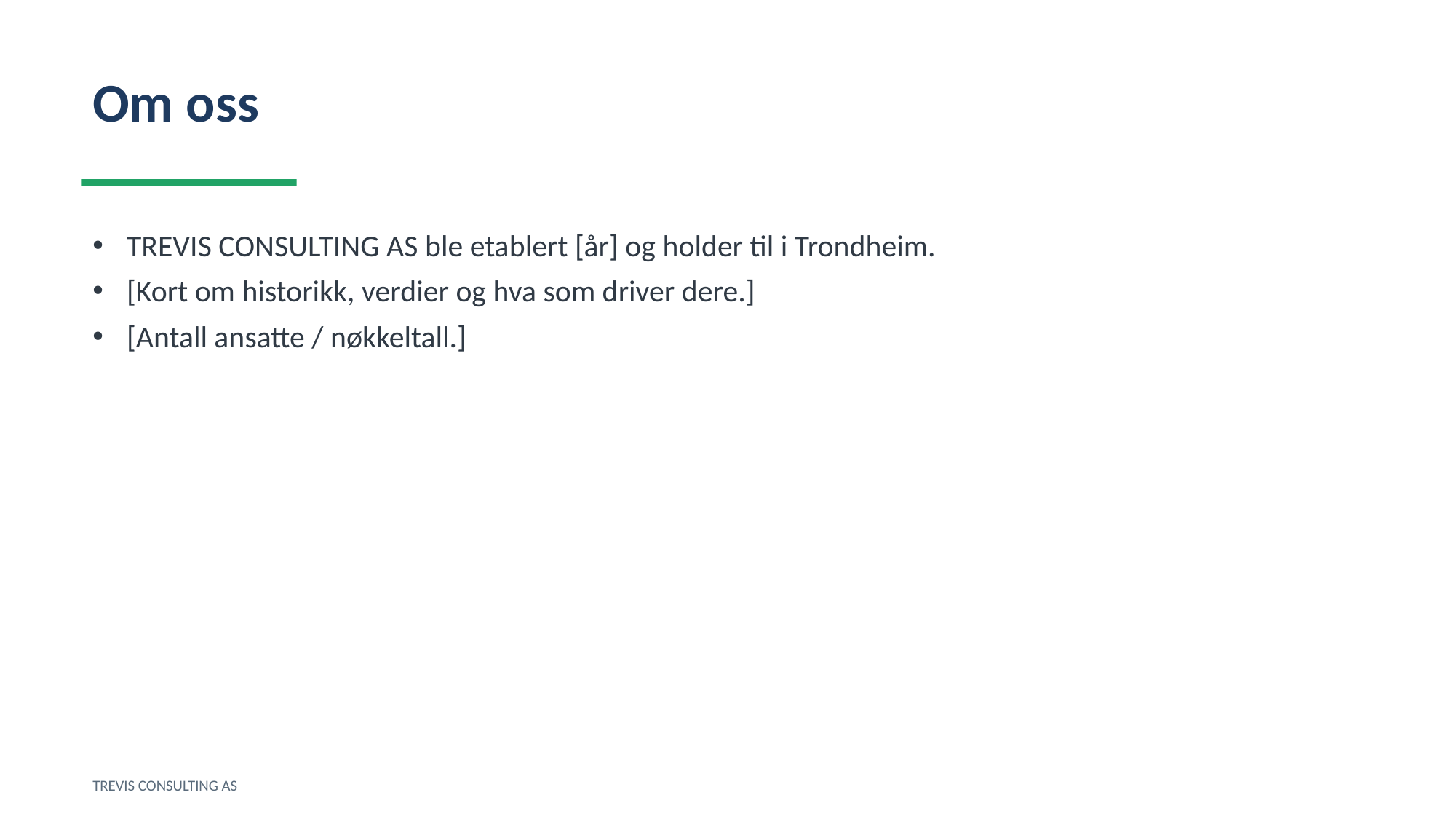

Om oss

TREVIS CONSULTING AS ble etablert [år] og holder til i Trondheim.
[Kort om historikk, verdier og hva som driver dere.]
[Antall ansatte / nøkkeltall.]
TREVIS CONSULTING AS